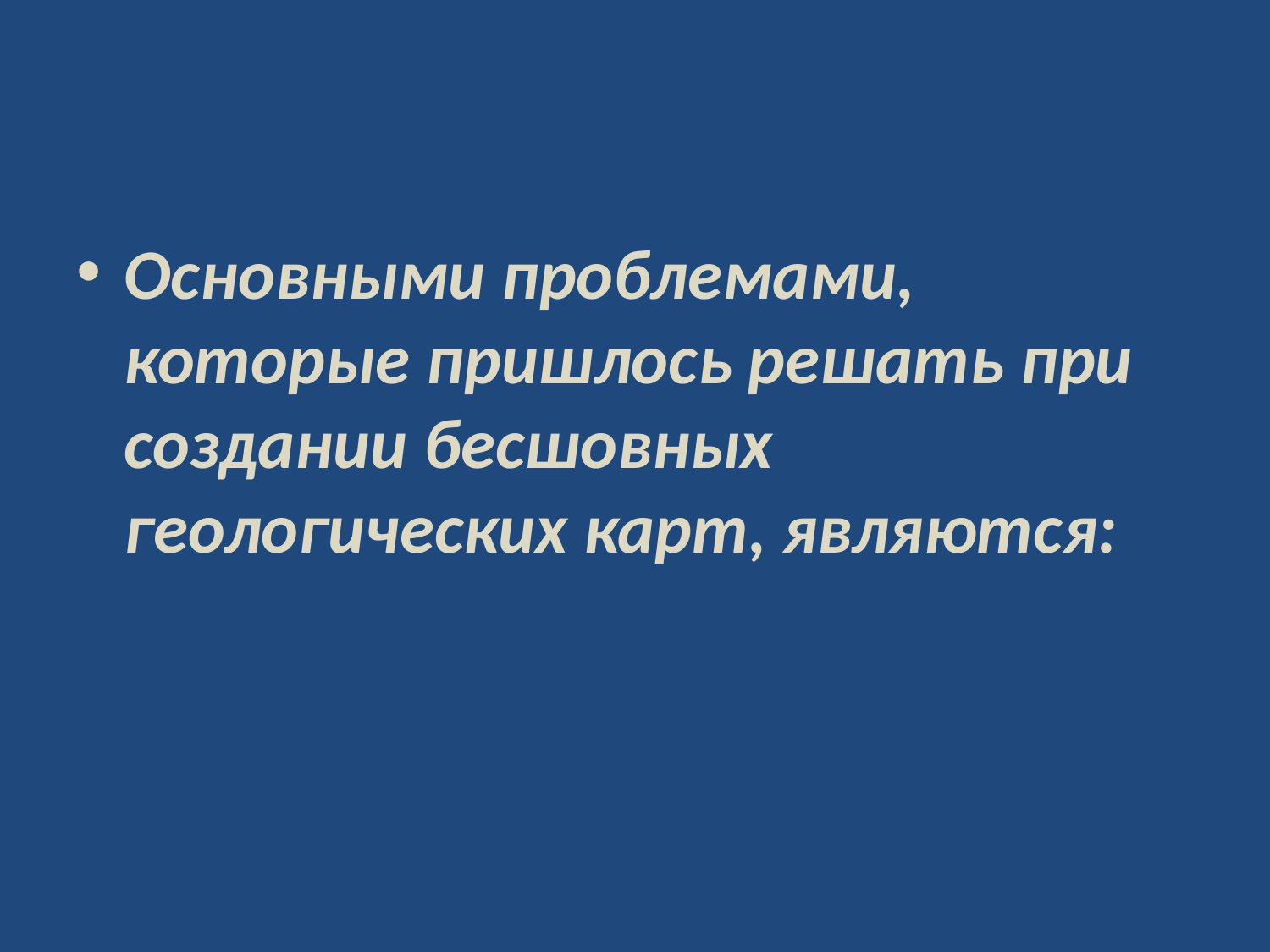

#
Основными проблемами, которые пришлось решать при создании бесшовных геологических карт, являются: